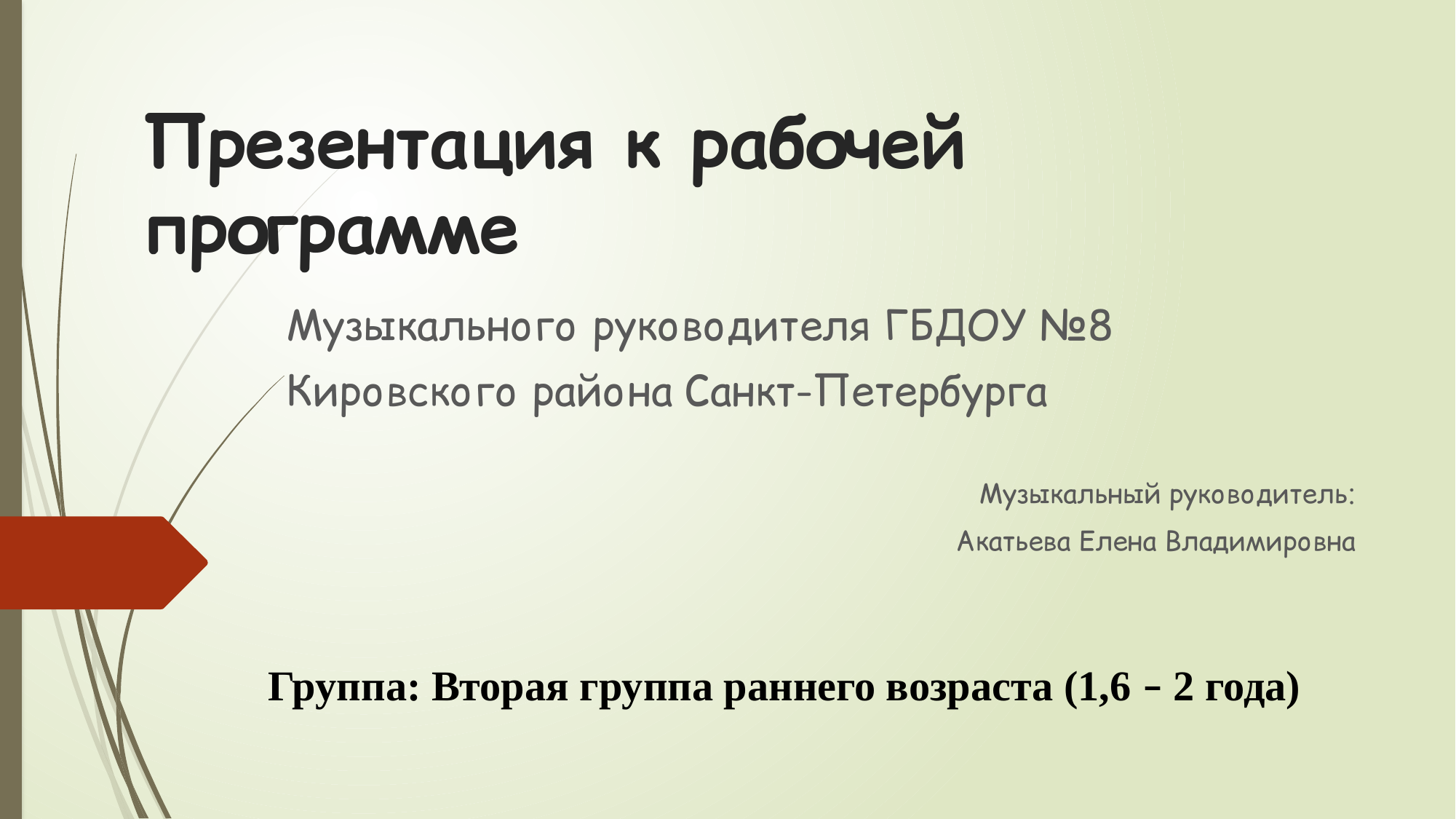

# Презентация к рабочей программе
Музыкального руководителя ГБДОУ №8
Кировского района Санкт-Петербурга

Музыкальный руководитель:
 Акатьева Елена Владимировна
Группа: Вторая группа раннего возраста (1,6 – 2 года)